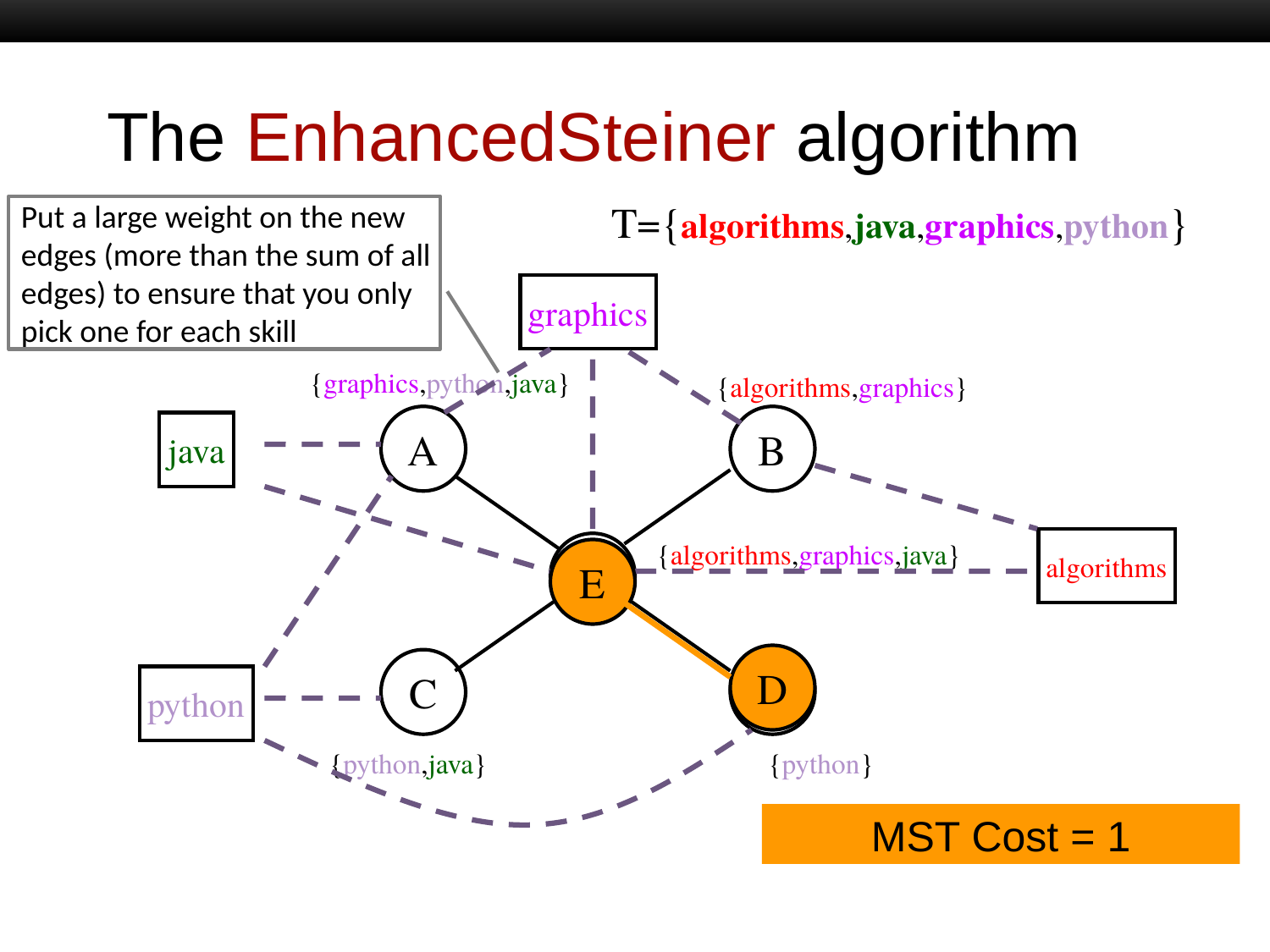

# The EnhancedSteiner algorithm
Put a large weight on the new edges (more than the sum of all edges) to ensure that you only pick one for each skill
T={algorithms,java,graphics,python}

Boston University Slideshow Title Goes Here
graphics

{graphics,python,java}
{algorithms,graphics}

A

B
java

algorithms
{algorithms,graphics,java}

E

E

D

C

D
python

{python,java}
{python}
MST Cost = 1